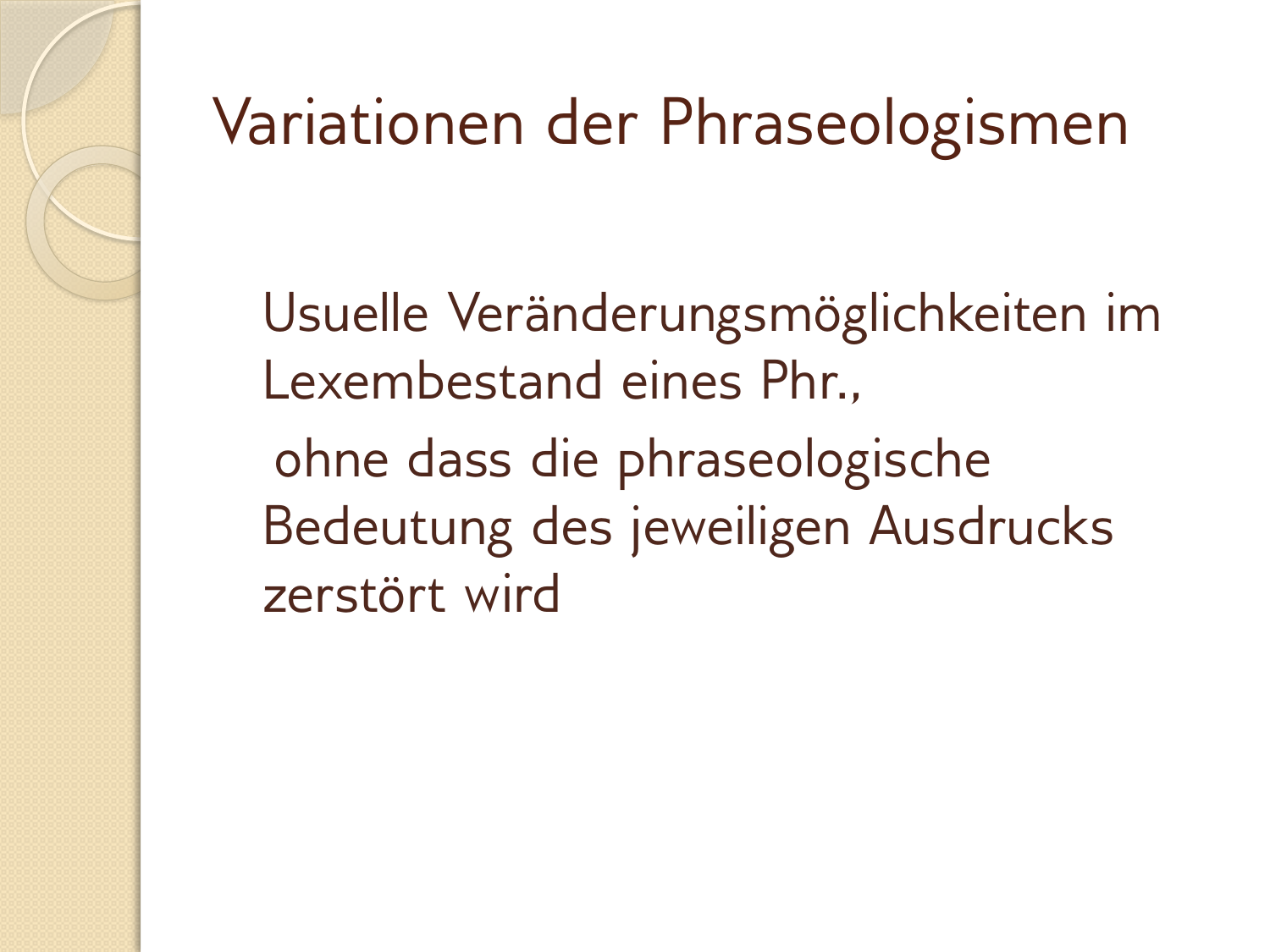

# Variationen der Phraseologismen
Usuelle Veränderungsmöglichkeiten im Lexembestand eines Phr.,
   ohne dass die phraseologische Bedeutung des jeweiligen Ausdrucks zerstört wird